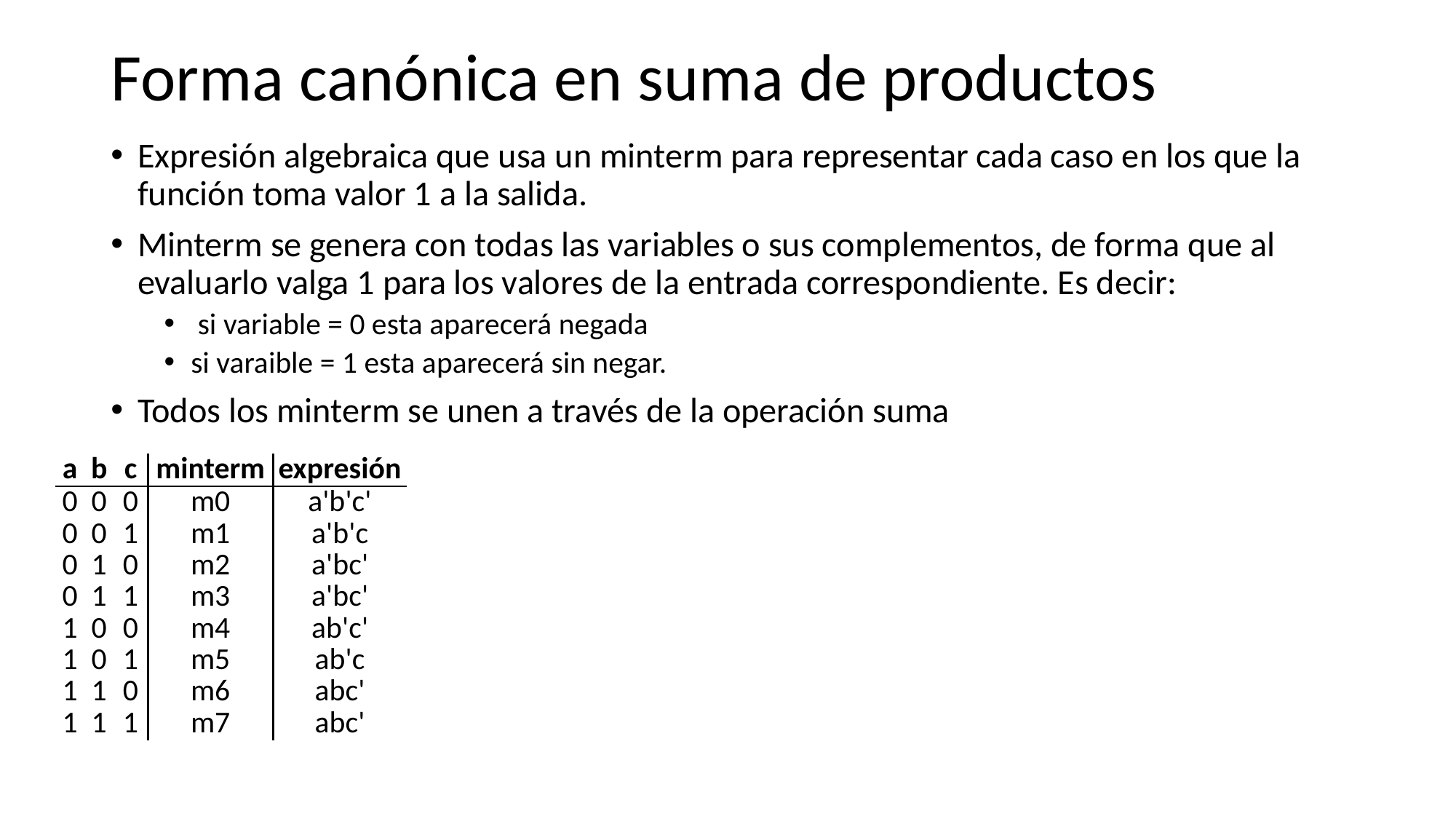

# Forma canónica en suma de productos
Expresión algebraica que usa un minterm para representar cada caso en los que la función toma valor 1 a la salida.
Minterm se genera con todas las variables o sus complementos, de forma que al evaluarlo valga 1 para los valores de la entrada correspondiente. Es decir:
 si variable = 0 esta aparecerá negada
si varaible = 1 esta aparecerá sin negar.
Todos los minterm se unen a través de la operación suma

| a | b | c | minterm | expresión |
| --- | --- | --- | --- | --- |
| 0 | 0 | 0 | m0 | a'b'c' |
| 0 | 0 | 1 | m1 | a'b'c |
| 0 | 1 | 0 | m2 | a'bc' |
| 0 | 1 | 1 | m3 | a'bc' |
| 1 | 0 | 0 | m4 | ab'c' |
| 1 | 0 | 1 | m5 | ab'c |
| 1 | 1 | 0 | m6 | abc' |
| 1 | 1 | 1 | m7 | abc' |